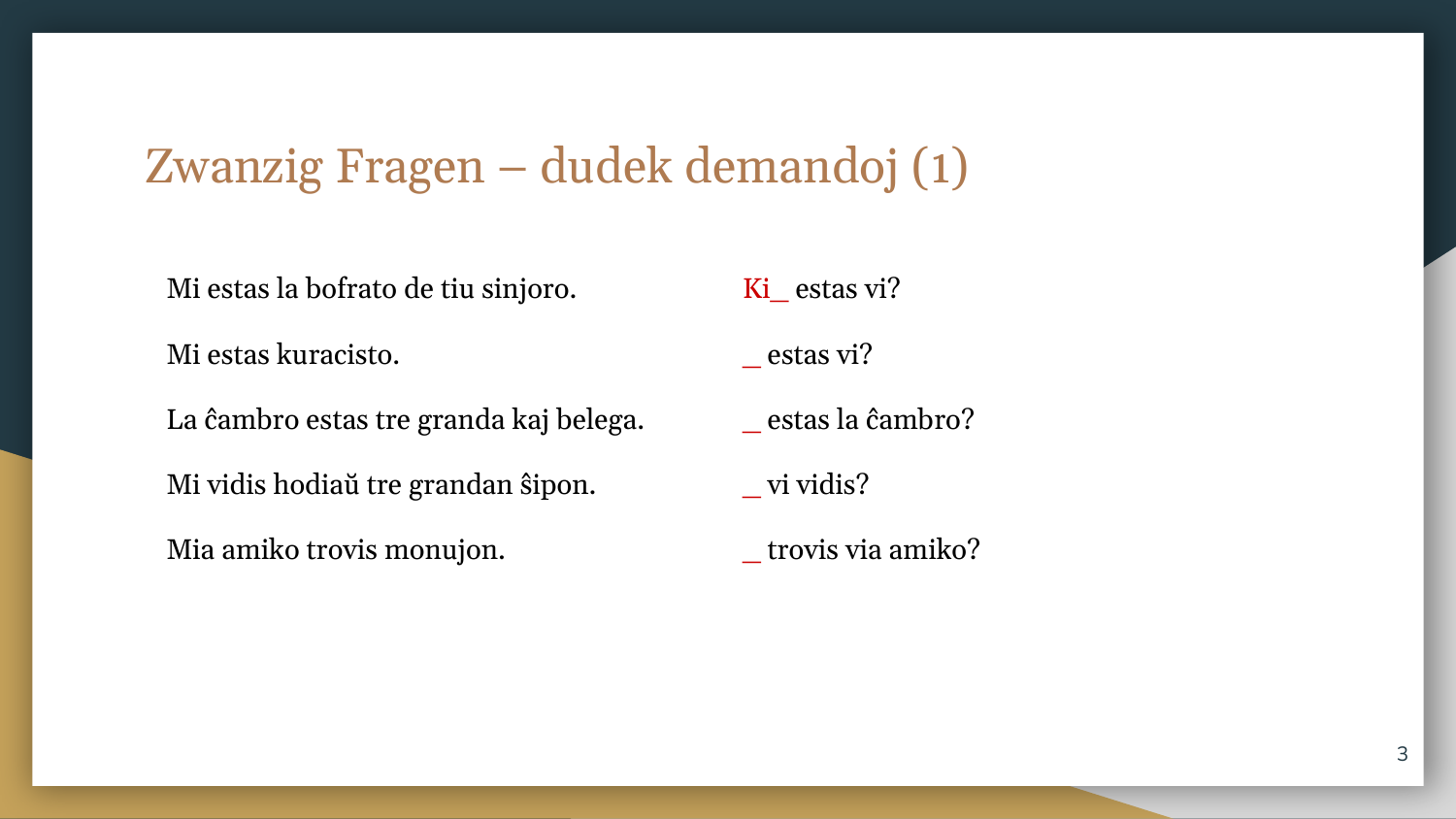

Zwanzig Fragen – dudek demandoj (1)

| Mi estas la bofrato de tiu sinjoro. | Ki\_ estas vi? |
| --- | --- |
| Mi estas kuracisto. | \_ estas vi? |
| La ĉambro estas tre granda kaj belega. | \_ estas la ĉambro? |
| Mi vidis hodiaŭ tre grandan ŝipon. | \_ vi vidis? |
| Mia amiko trovis monujon. | \_ trovis via amiko? |
3